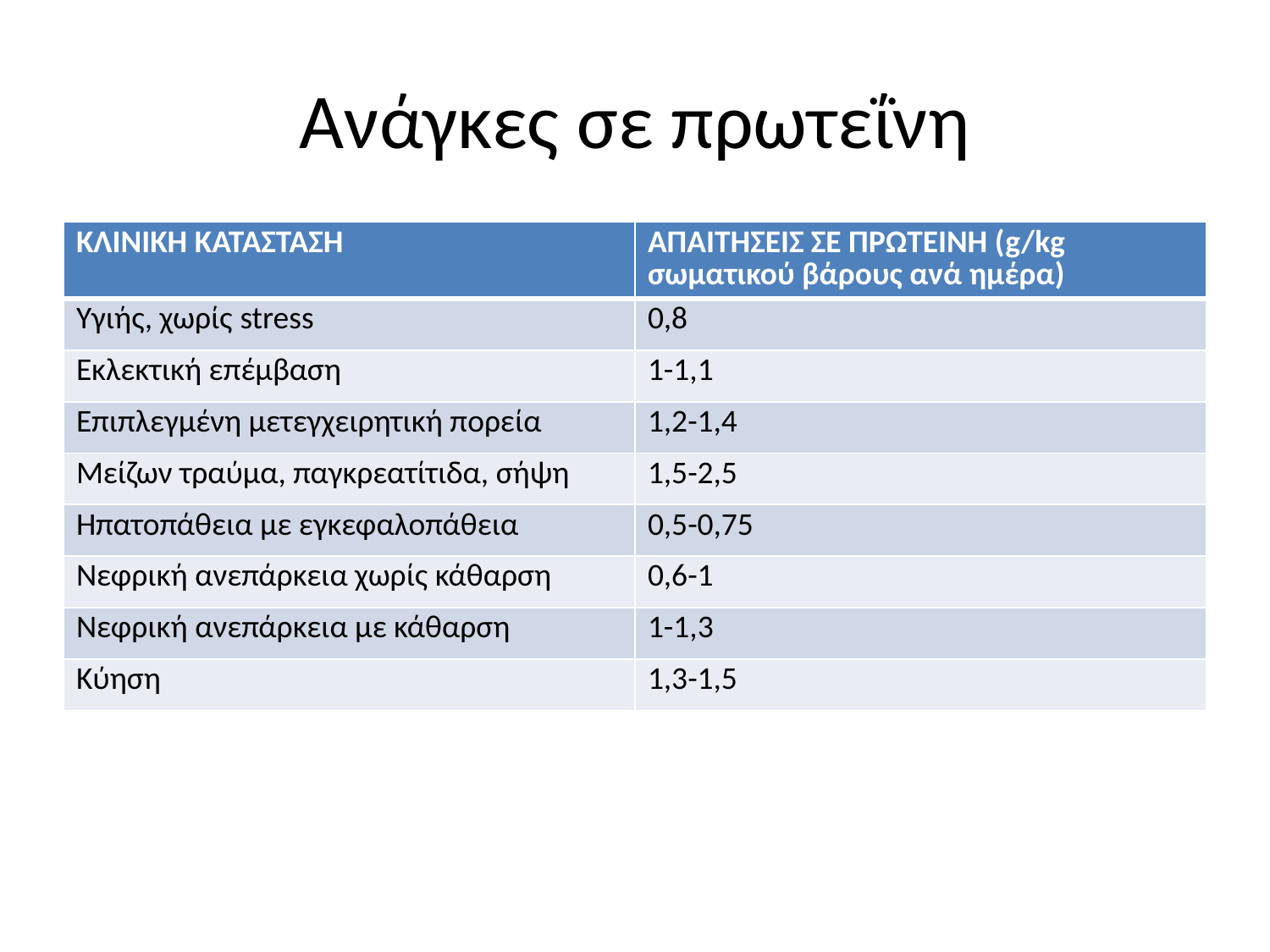

# Ανάγκες σε πρωτεΐνη
| ΚΛΙΝΙΚΗ ΚΑΤΑΣΤΑΣΗ | ΑΠΑΙΤΗΣΕΙΣ ΣΕ ΠΡΩΤΕΙΝΗ (g/kg σωματικού βάρους ανά ημέρα) |
| --- | --- |
| Υγιής, χωρίς stress | 0,8 |
| Εκλεκτική επέμβαση | 1-1,1 |
| Επιπλεγμένη μετεγχειρητική πορεία | 1,2-1,4 |
| Μείζων τραύμα, παγκρεατίτιδα, σήψη | 1,5-2,5 |
| Ηπατοπάθεια με εγκεφαλοπάθεια | 0,5-0,75 |
| Νεφρική ανεπάρκεια χωρίς κάθαρση | 0,6-1 |
| Νεφρική ανεπάρκεια με κάθαρση | 1-1,3 |
| Κύηση | 1,3-1,5 |